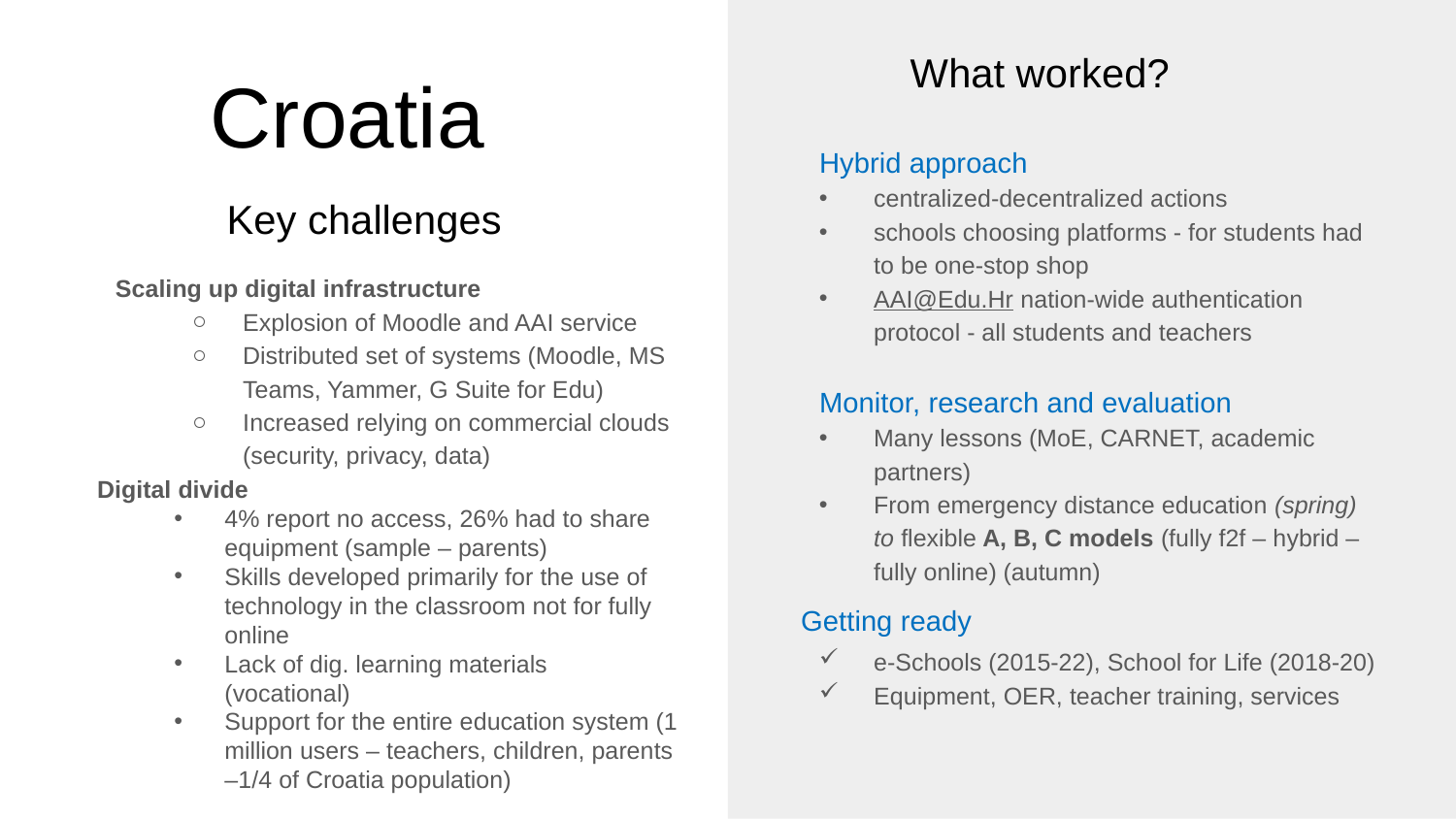

# Croatia
What worked?
Hybrid approach
centralized-decentralized actions
schools choosing platforms - for students had to be one-stop shop
AAI@Edu.Hr nation-wide authentication protocol - all students and teachers

Monitor, research and evaluation
Many lessons (MoE, CARNET, academic partners)
From emergency distance education (spring) to flexible A, B, C models (fully f2f – hybrid – fully online) (autumn)
Getting ready
e-Schools (2015-22), School for Life (2018-20)
Equipment, OER, teacher training, services

Key challenges
Scaling up digital infrastructure
Explosion of Moodle and AAI service
Distributed set of systems (Moodle, MS Teams, Yammer, G Suite for Edu)
Increased relying on commercial clouds (security, privacy, data)
Digital divide
4% report no access, 26% had to share equipment (sample – parents)
Skills developed primarily for the use of technology in the classroom not for fully online
Lack of dig. learning materials (vocational)
Support for the entire education system (1 million users – teachers, children, parents –1/4 of Croatia population)